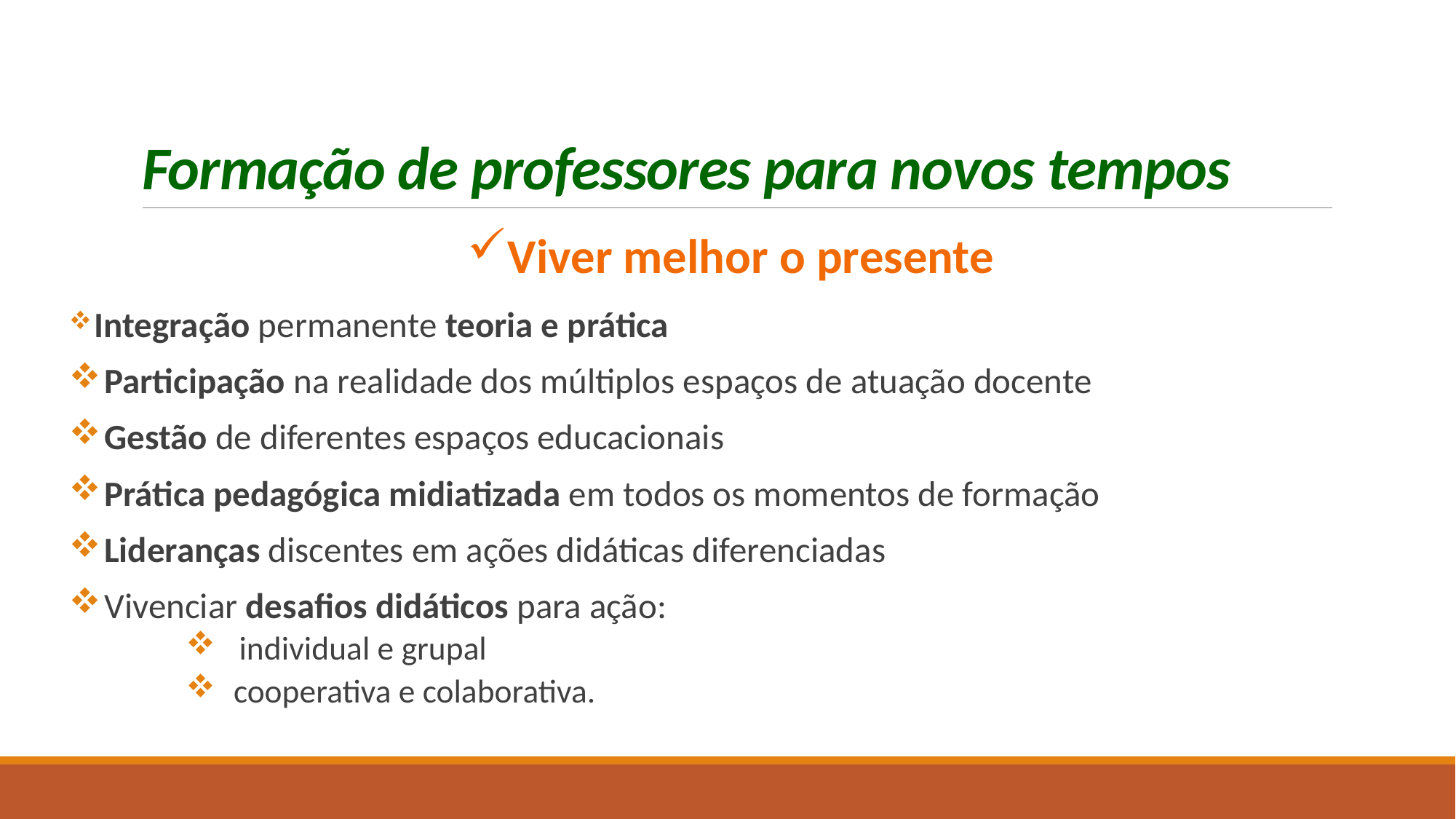

# Formação de professores para novos tempos
Viver melhor o presente
 Integração permanente teoria e prática
 Participação na realidade dos múltiplos espaços de atuação docente
 Gestão de diferentes espaços educacionais
 Prática pedagógica midiatizada em todos os momentos de formação
 Lideranças discentes em ações didáticas diferenciadas
 Vivenciar desafios didáticos para ação:
  individual e grupal
   cooperativa e colaborativa.